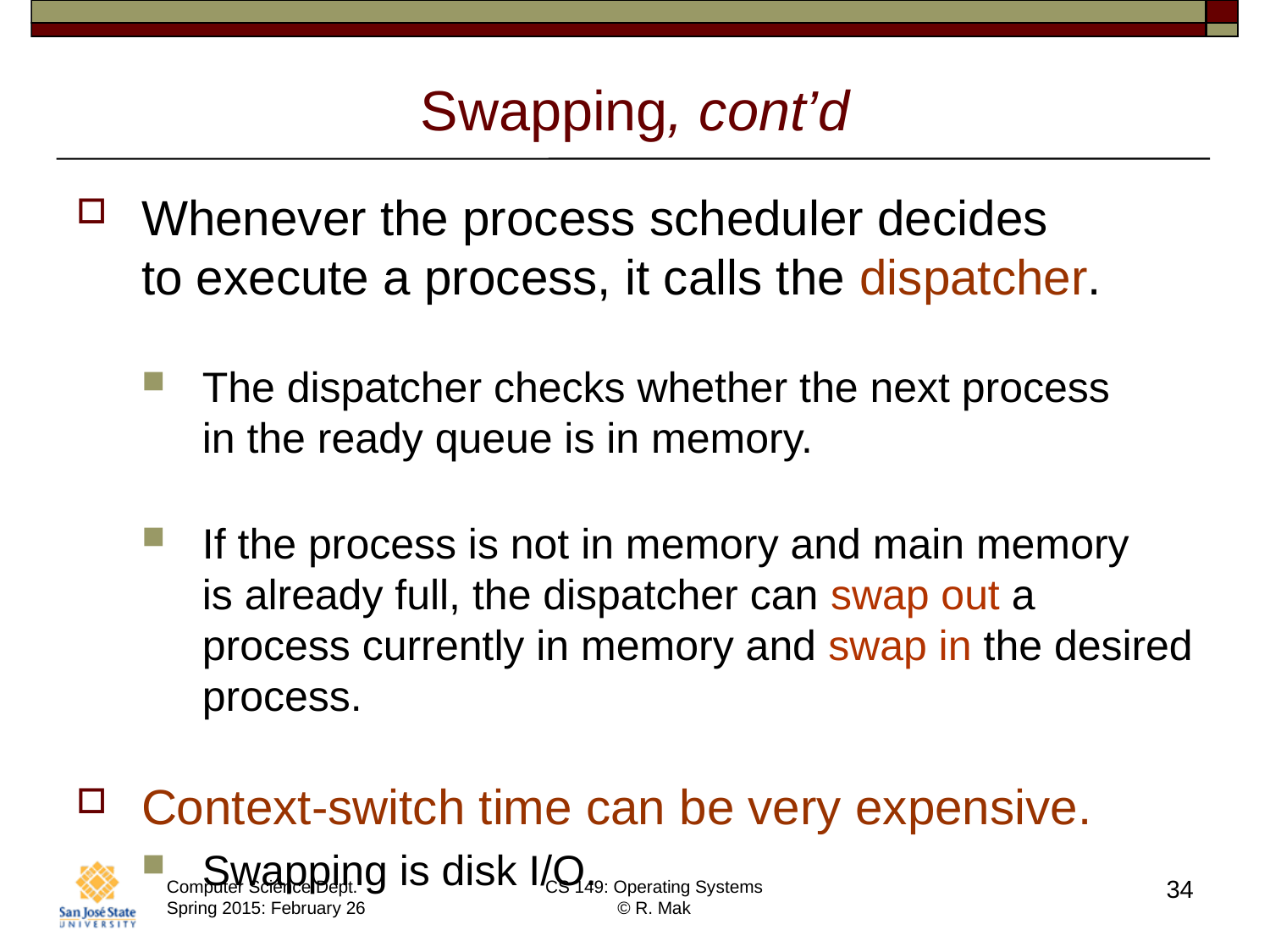

# Swapping, cont’d
Whenever the process scheduler decides
to execute a process, it calls the dispatcher.

The dispatcher checks whether the next process
in the ready queue is in memory.

If the process is not in memory and main memory
is already full, the dispatcher can swap out a process currently in memory and swap in the desired process.

Context-switch time can be very expensive.
Swapping is disk I/O.
34